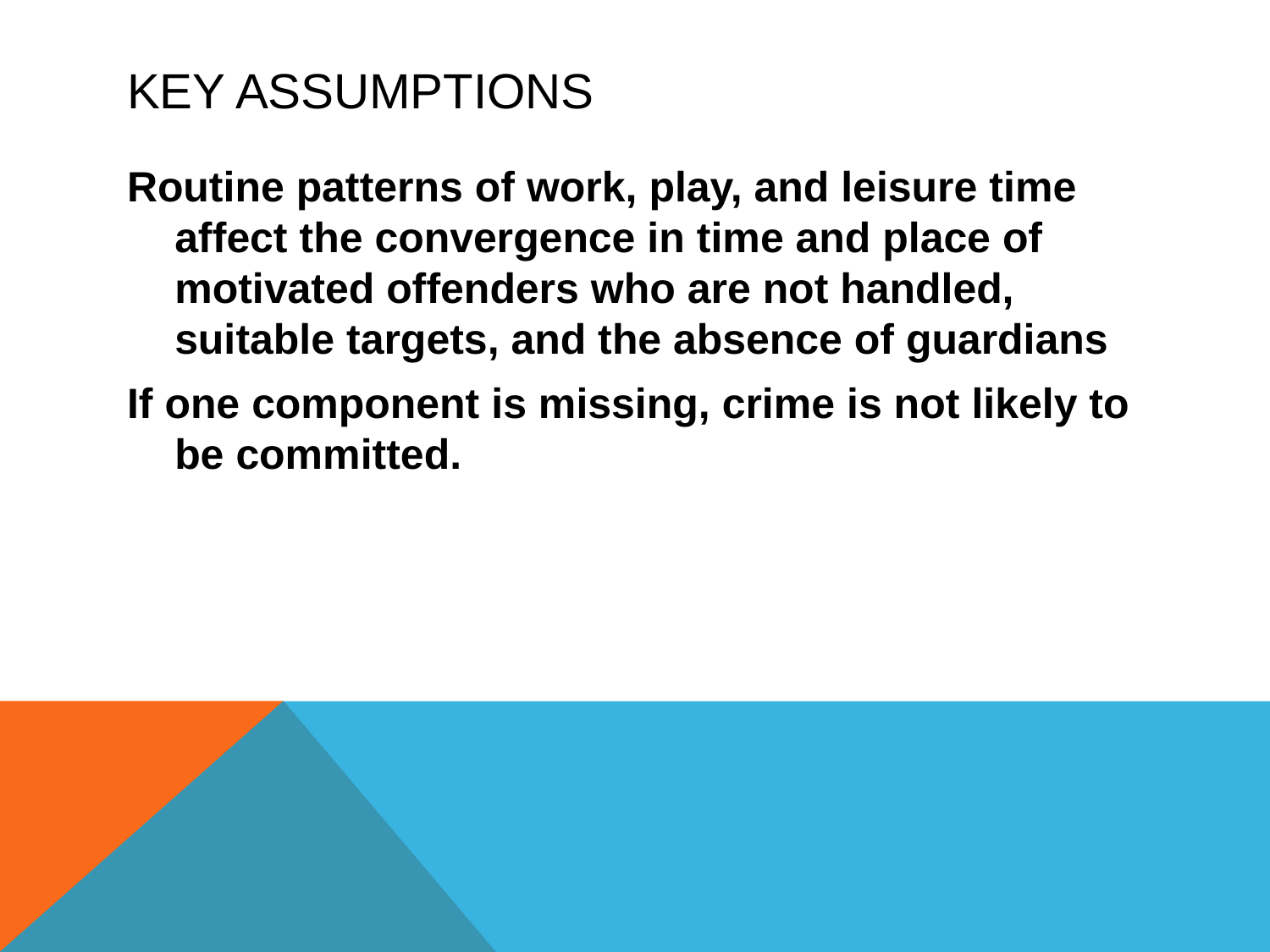

# Key Assumptions
Routine patterns of work, play, and leisure time affect the convergence in time and place of motivated offenders who are not handled, suitable targets, and the absence of guardians
If one component is missing, crime is not likely to be committed.